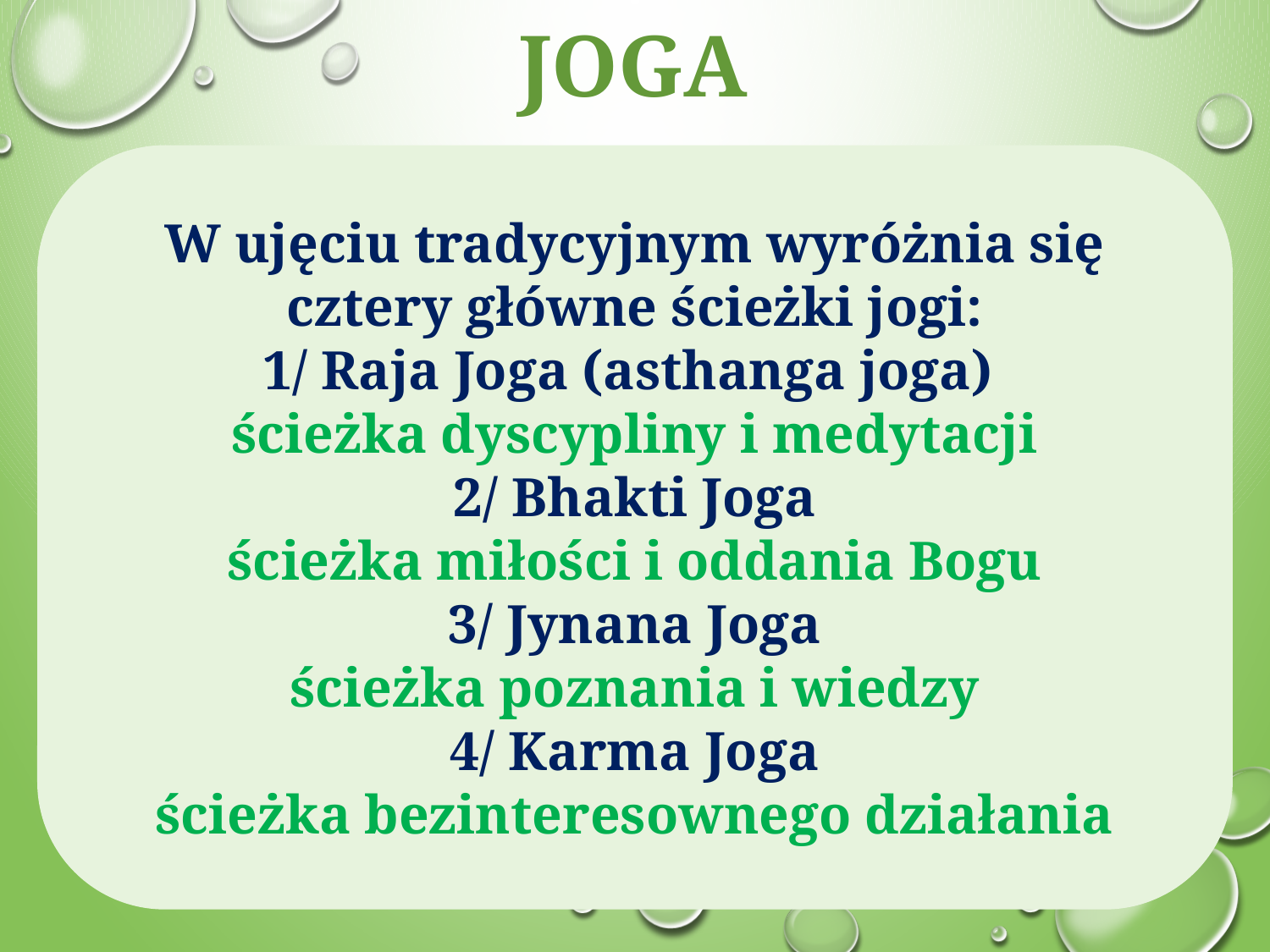

# JOGA
W ujęciu tradycyjnym wyróżnia się cztery główne ścieżki jogi:
1/ Raja Joga (asthanga joga)
ścieżka dyscypliny i medytacji
2/ Bhakti Joga
ścieżka miłości i oddania Bogu
3/ Jynana Joga
ścieżka poznania i wiedzy
4/ Karma Joga
ścieżka bezinteresownego działania